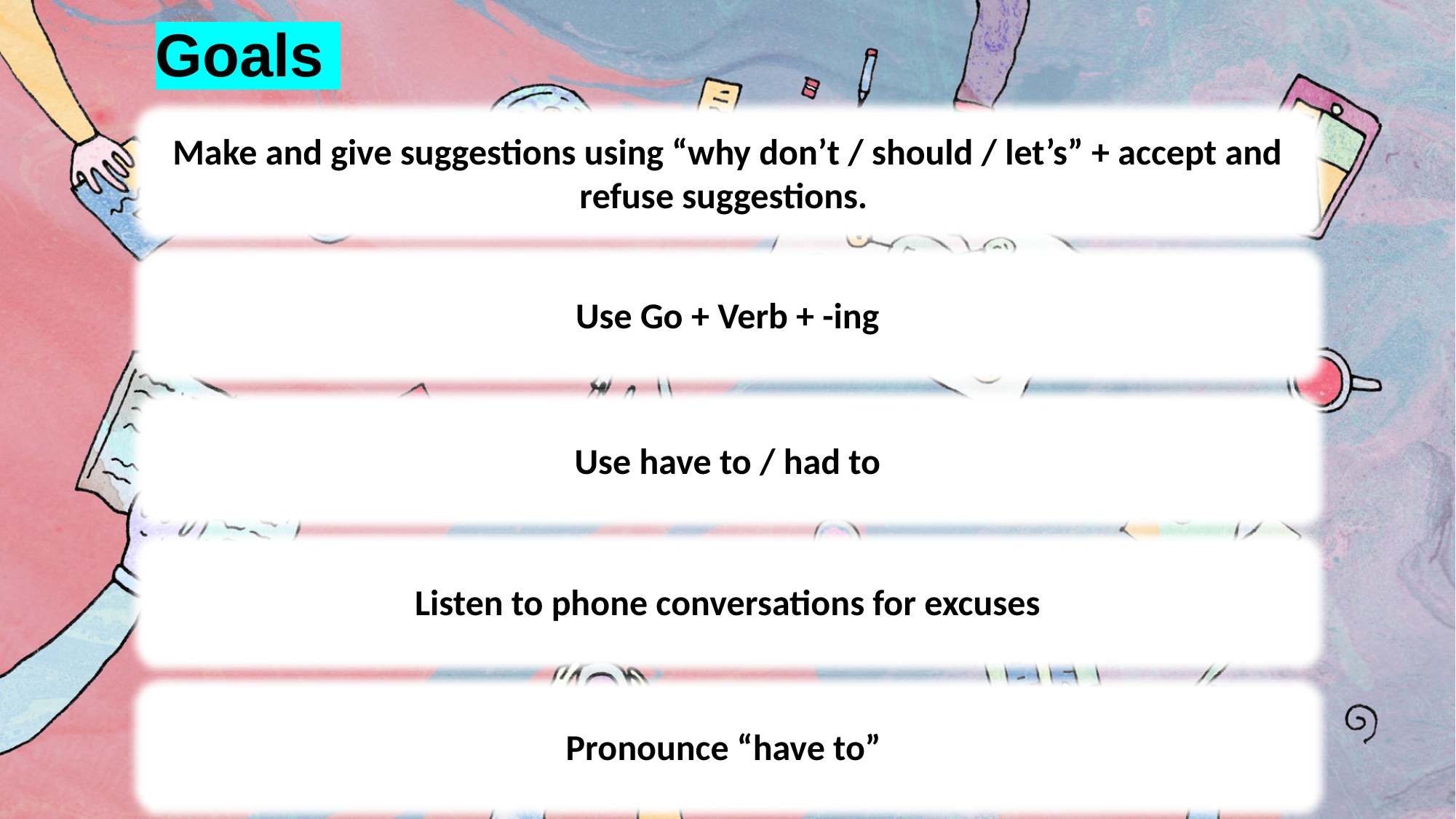

Goals
Make and give suggestions using “why don’t / should / let’s” + accept and refuse suggestions.
Use Go + Verb + -ing
Use have to / had to
Listen to phone conversations for excuses
Pronounce “have to”